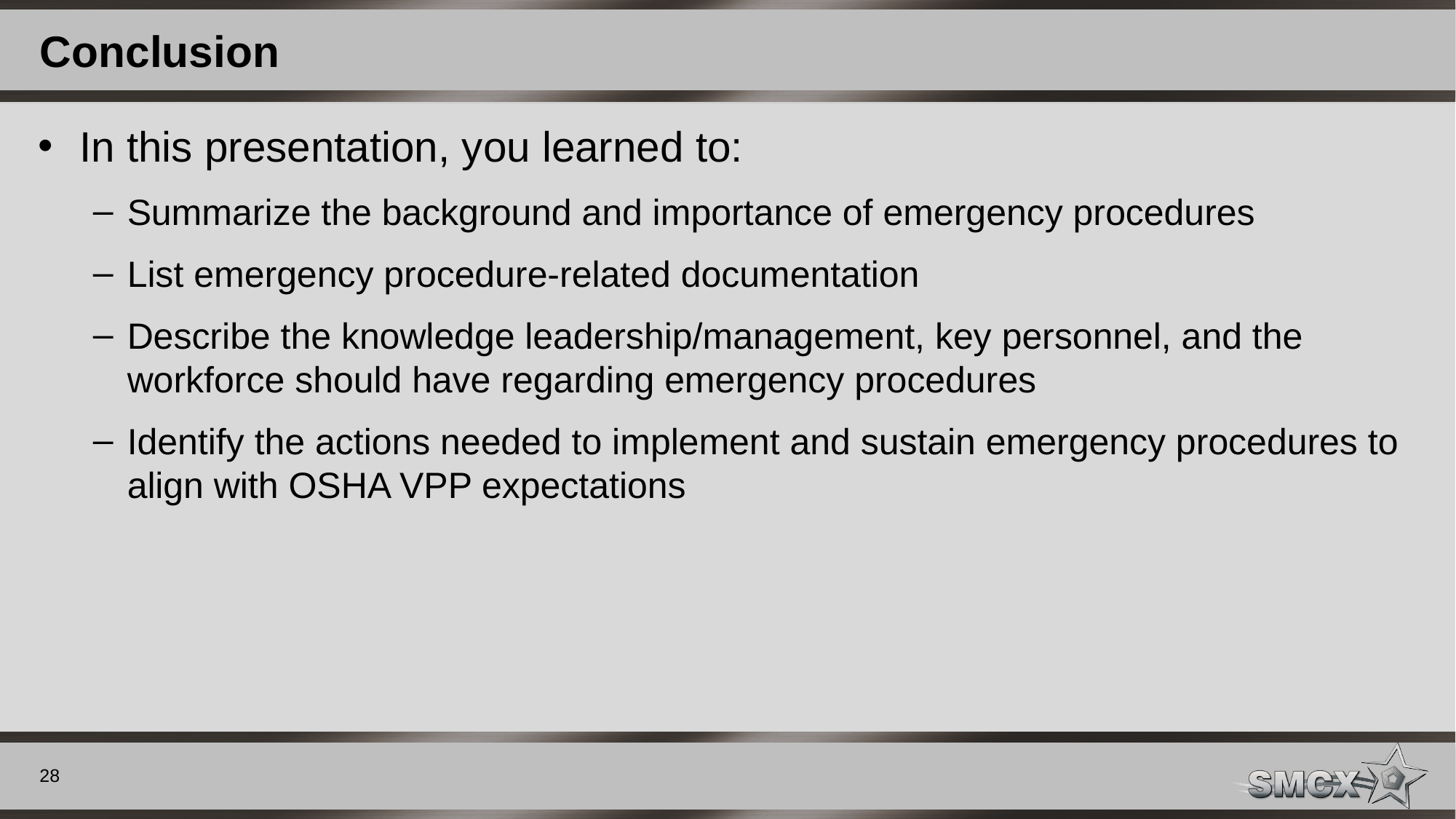

# Conclusion
In this presentation, you learned to:
Summarize the background and importance of emergency procedures
List emergency procedure-related documentation
Describe the knowledge leadership/management, key personnel, and the workforce should have regarding emergency procedures
Identify the actions needed to implement and sustain emergency procedures to align with OSHA VPP expectations
28